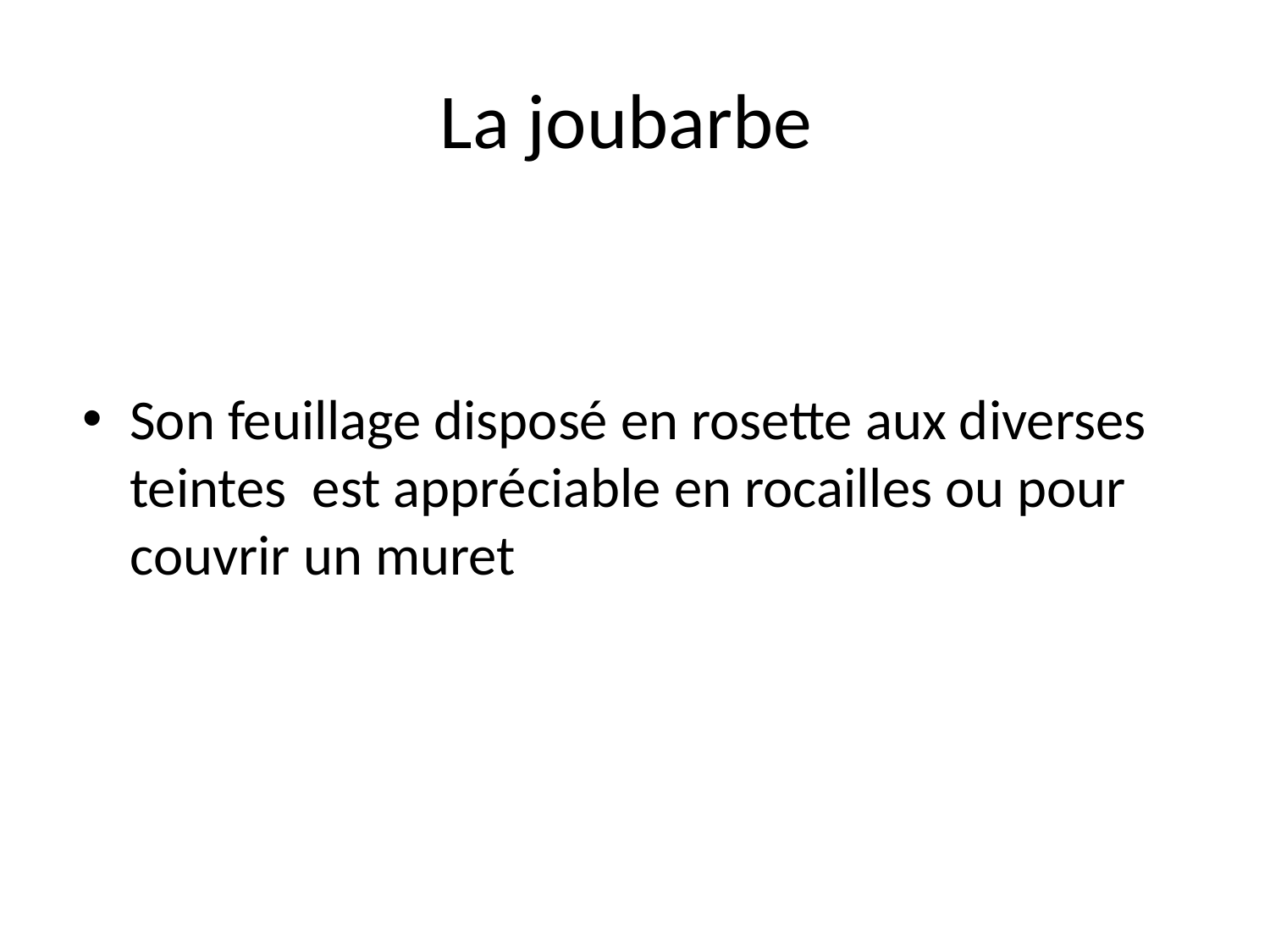

# La joubarbe
Son feuillage disposé en rosette aux diverses teintes  est appréciable en rocailles ou pour couvrir un muret